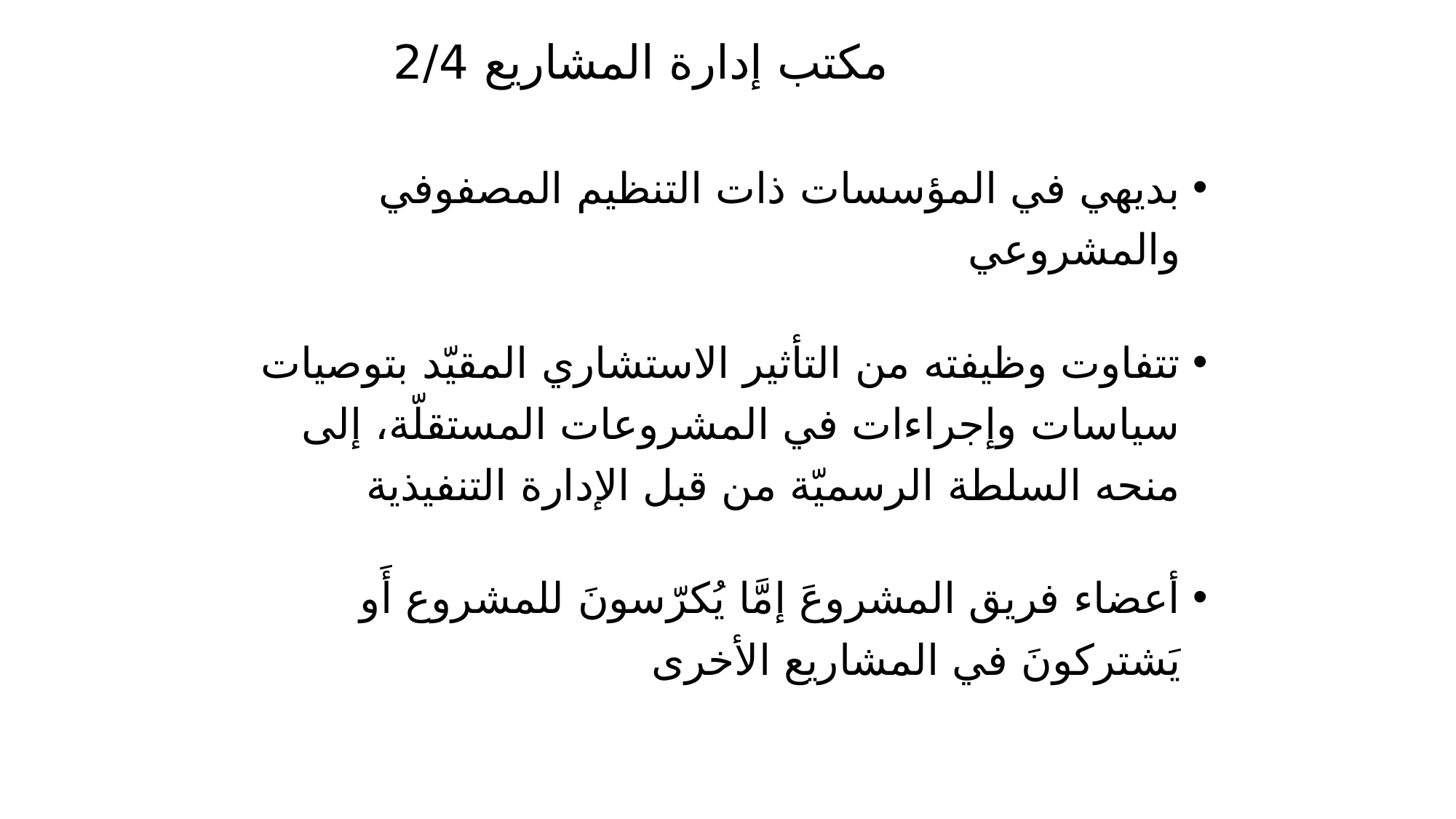

# مكتب إدارة المشاريع 2/4
بديهي في المؤسسات ذات التنظيم المصفوفي والمشروعي

تتفاوت وظيفته من التأثير الاستشاري المقيّد بتوصيات سياسات وإجراءات في المشروعات المستقلّة، إلى منحه السلطة الرسميّة من قبل الإدارة التنفيذية

أعضاء فريق المشروعَ إمَّا يُكرّسونَ للمشروع أَو يَشتركونَ في المشاريع الأخرى
51